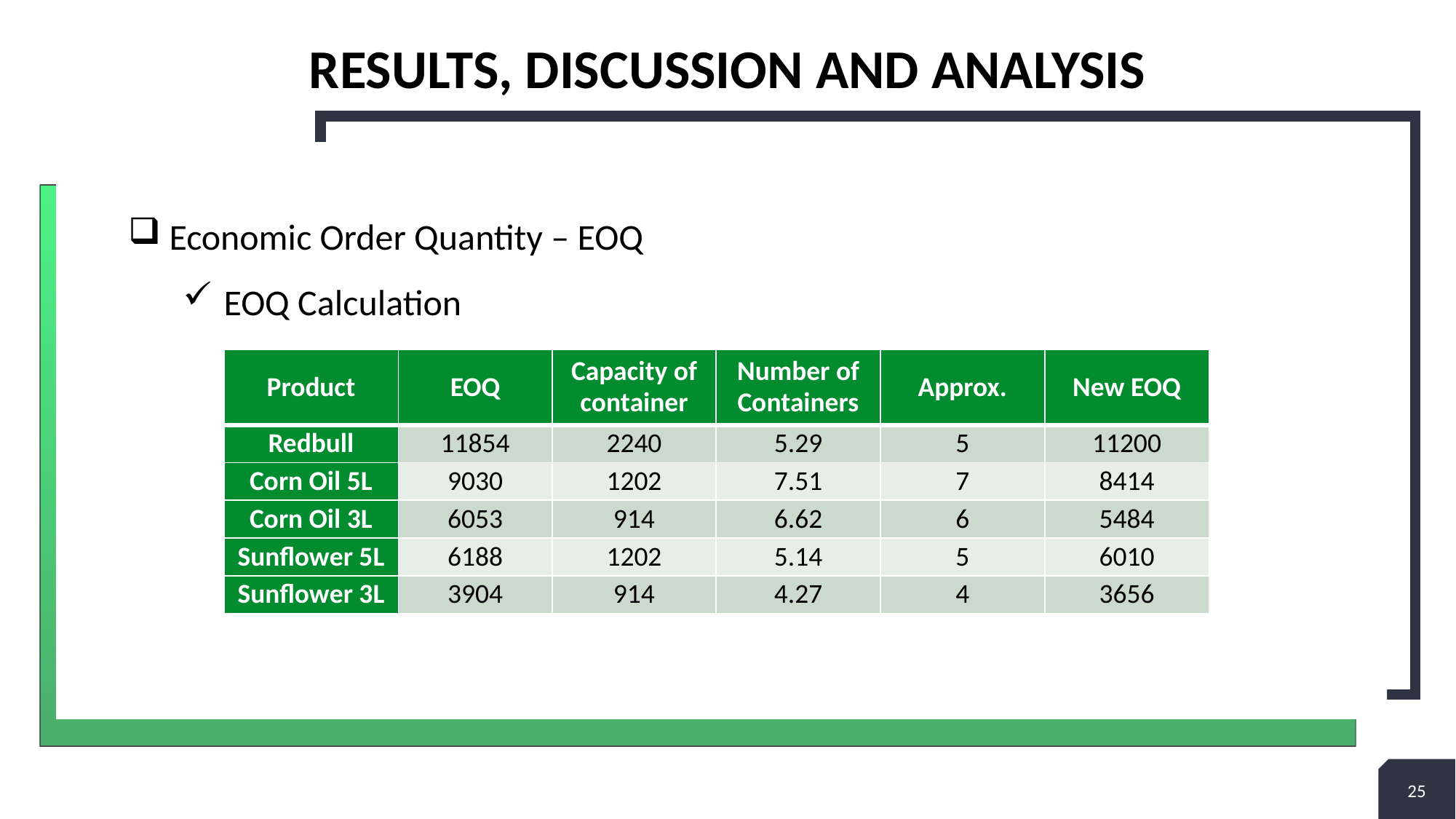

# Results, discussion and analysis
Economic Order Quantity – EOQ
EOQ Calculation

| Product | EOQ | Capacity of container | Number of Containers | Approx. | New EOQ |
| --- | --- | --- | --- | --- | --- |
| Redbull | 11854 | 2240 | 5.29 | 5 | 11200 |
| Corn Oil 5L | 9030 | 1202 | 7.51 | 7 | 8414 |
| Corn Oil 3L | 6053 | 914 | 6.62 | 6 | 5484 |
| Sunflower 5L | 6188 | 1202 | 5.14 | 5 | 6010 |
| Sunflower 3L | 3904 | 914 | 4.27 | 4 | 3656 |
25